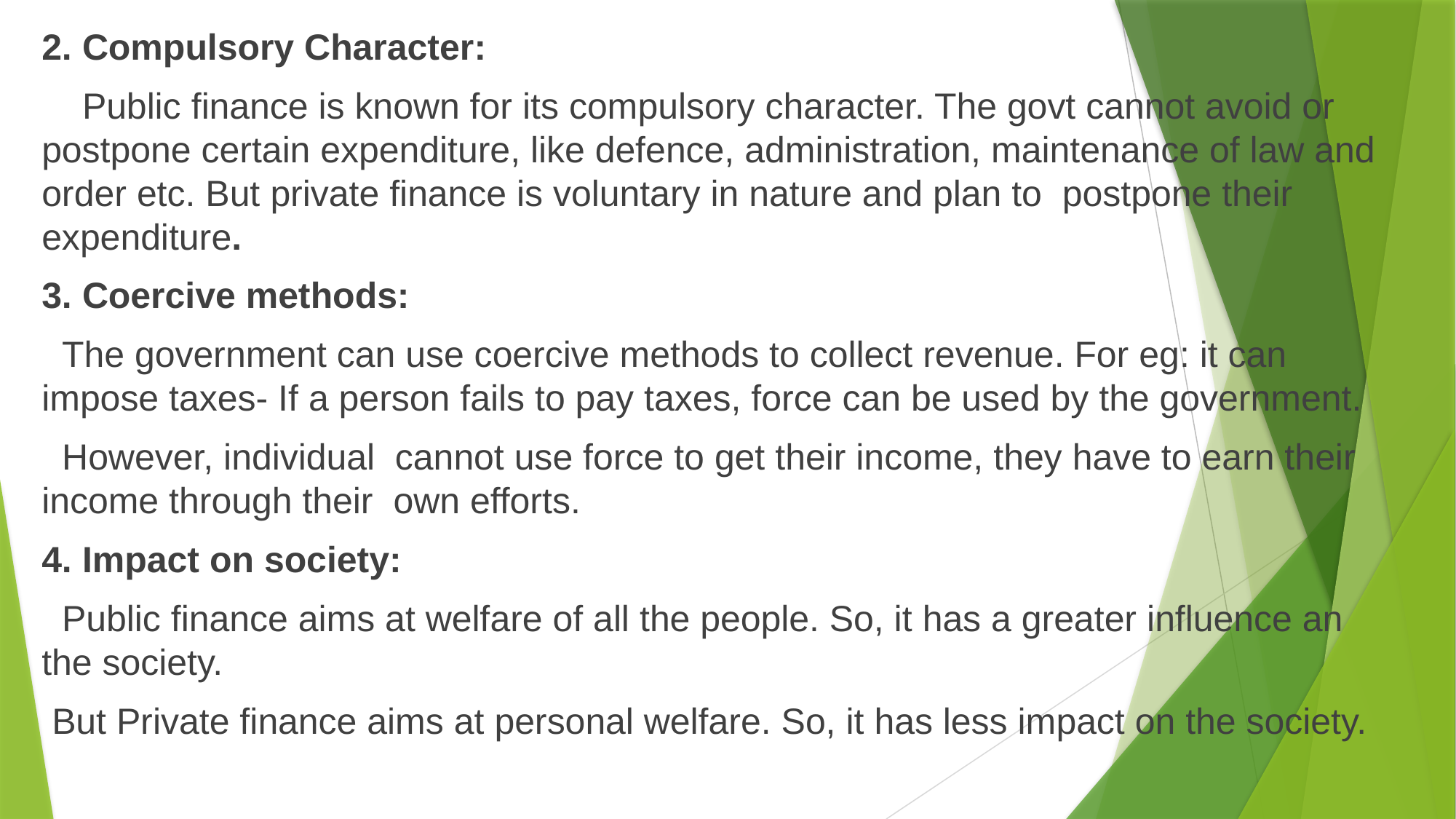

2. Compulsory Character:
    Public finance is known for its compulsory character. The govt cannot avoid or postpone certain expenditure, like defence, administration, maintenance of law and order etc. But private finance is voluntary in nature and plan to  postpone their expenditure.
3. Coercive methods:
  The government can use coercive methods to collect revenue. For eg: it can impose taxes- If a person fails to pay taxes, force can be used by the government.
  However, individual  cannot use force to get their income, they have to earn their income through their  own efforts.
4. Impact on society:
  Public finance aims at welfare of all the people. So, it has a greater influence an the society.
 But Private finance aims at personal welfare. So, it has less impact on the society.